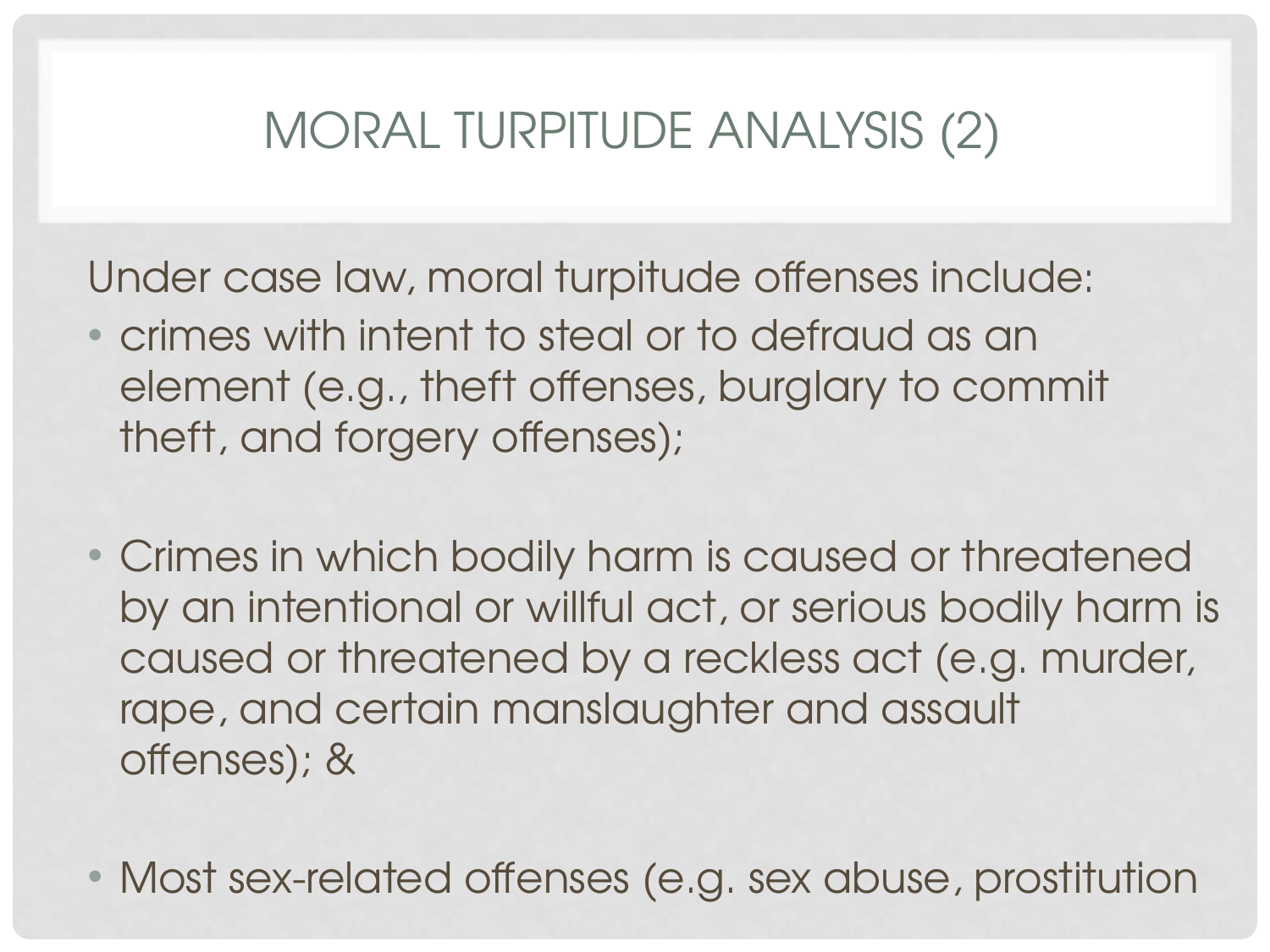

# Moral Turpitude Analysis (2)
Under case law, moral turpitude offenses include:
crimes with intent to steal or to defraud as an element (e.g., theft offenses, burglary to commit theft, and forgery offenses);

Crimes in which bodily harm is caused or threatened by an intentional or willful act, or serious bodily harm is caused or threatened by a reckless act (e.g. murder, rape, and certain manslaughter and assault offenses); &

Most sex-related offenses (e.g. sex abuse, prostitution